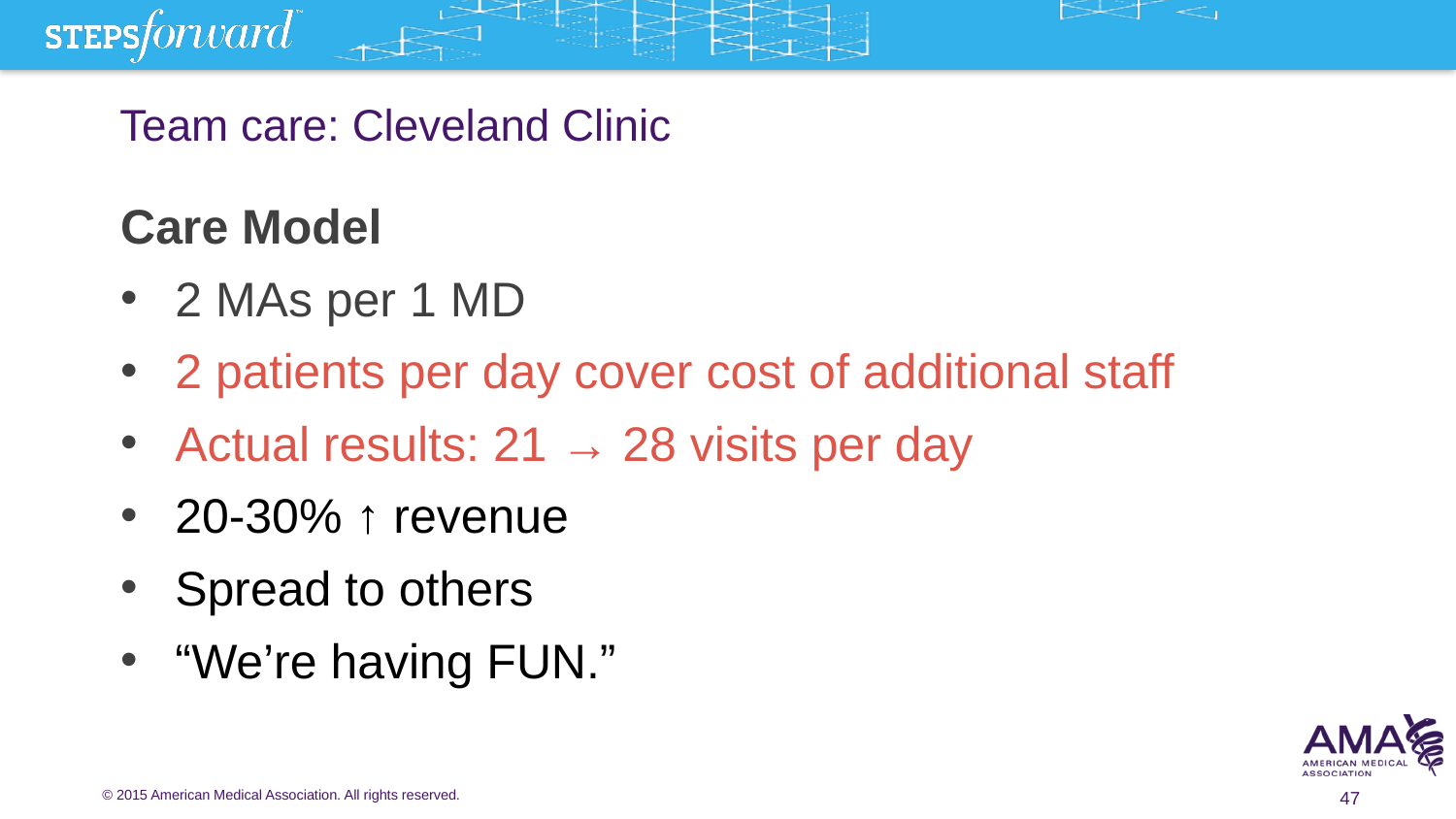

# Team care: Cleveland Clinic
Care Model
2 MAs per 1 MD
2 patients per day cover cost of additional staff
Actual results: 21 → 28 visits per day
20-30% ↑ revenue
Spread to others
“We’re having FUN.”
47